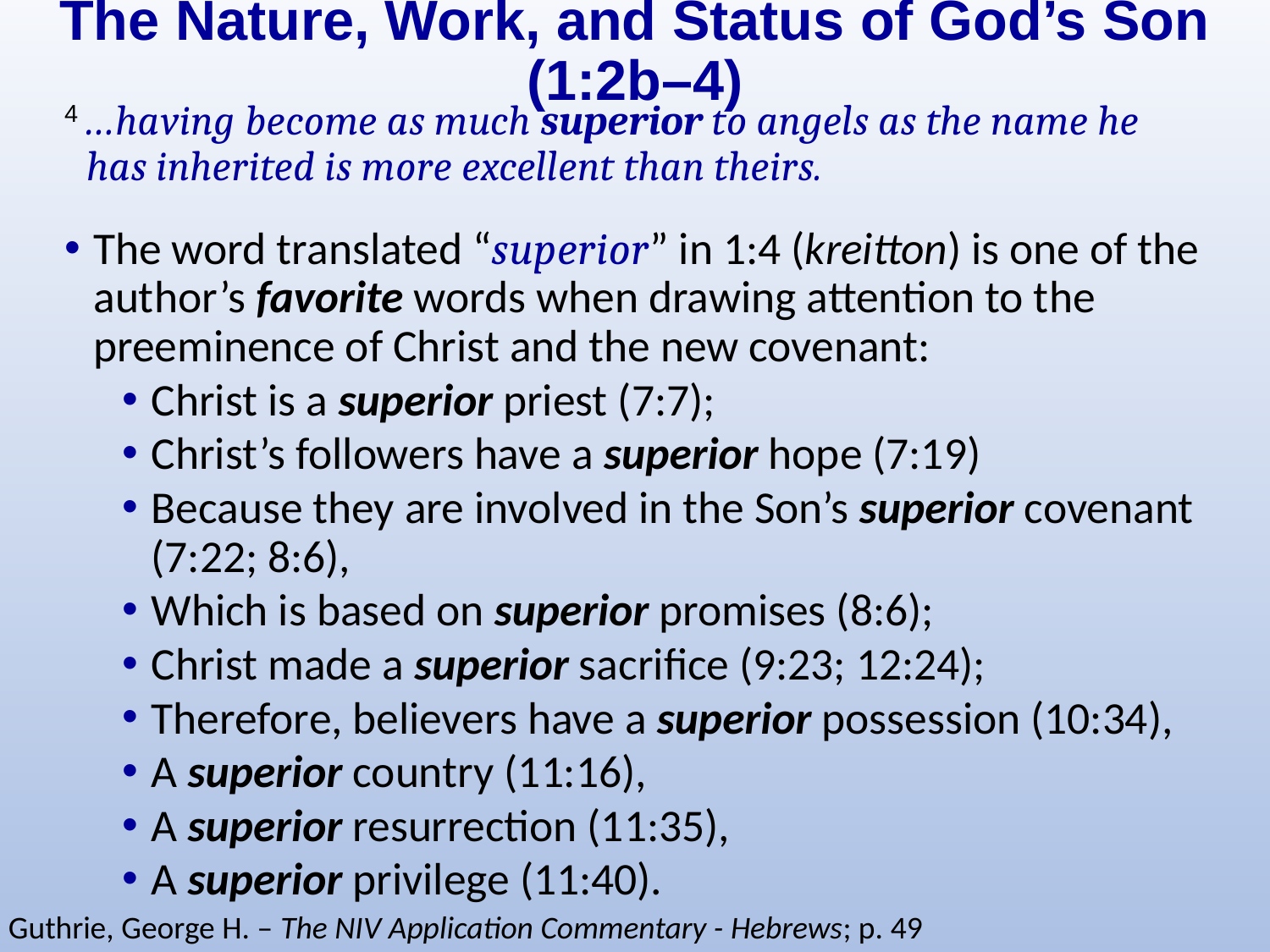

# The Nature, Work, and Status of God’s Son (1:2b–4)
4 …having become as much superior to angels as the name he has inherited is more excellent than theirs.

The word translated “superior” in 1:4 (kreitton) is one of the author’s favorite words when drawing attention to the preeminence of Christ and the new covenant:
Christ is a superior priest (7:7);
Christ’s followers have a superior hope (7:19)
Because they are involved in the Son’s superior covenant (7:22; 8:6),
Which is based on superior promises (8:6);
Christ made a superior sacrifice (9:23; 12:24);
Therefore, believers have a superior possession (10:34),
A superior country (11:16),
A superior resurrection (11:35),
A superior privilege (11:40).
Guthrie, George H. – The NIV Application Commentary - Hebrews; p. 49